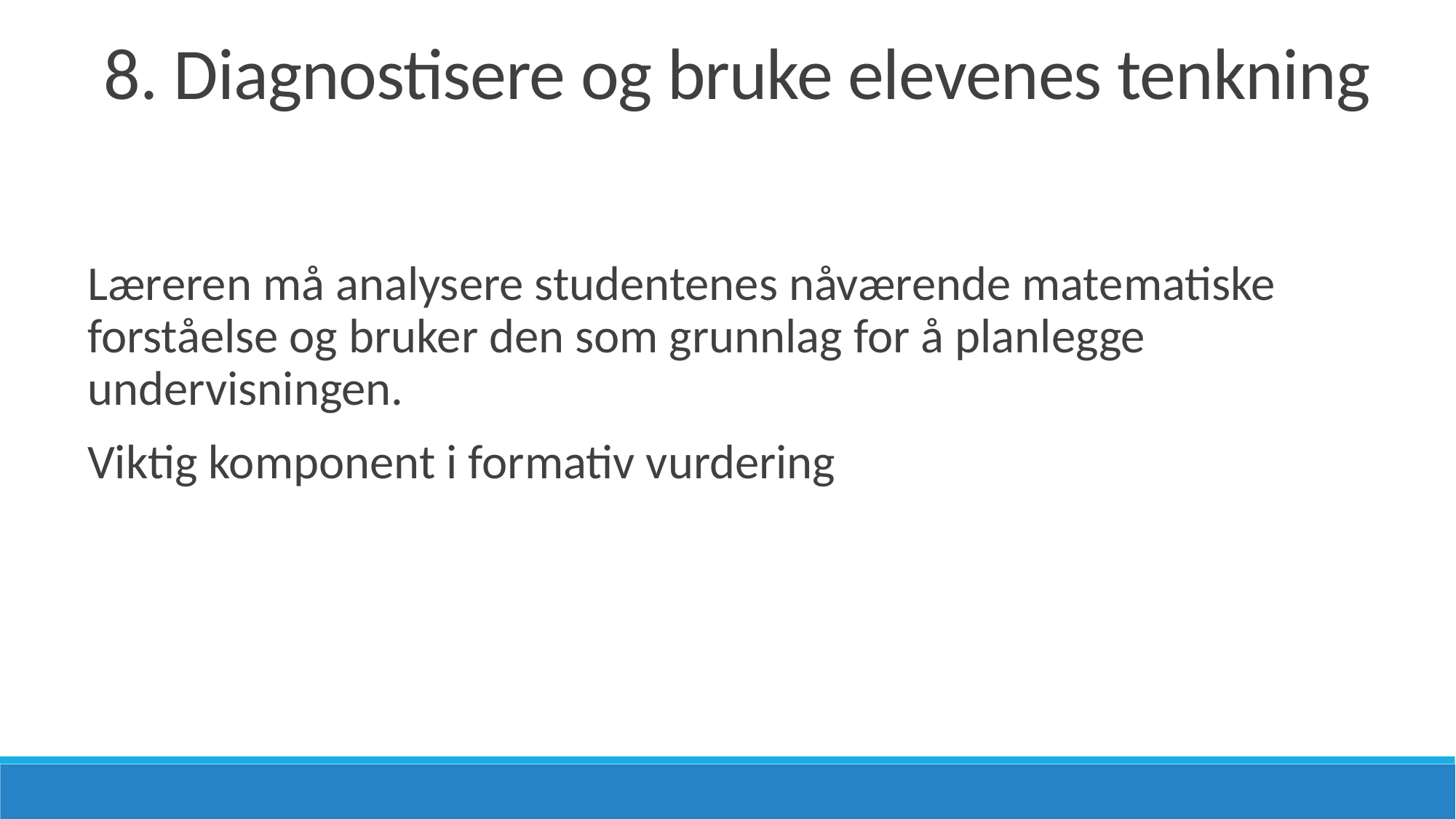

8. Diagnostisere og bruke elevenes tenkning
Læreren må analysere studentenes nåværende matematiske forståelse og bruker den som grunnlag for å planlegge undervisningen.
Viktig komponent i formativ vurdering